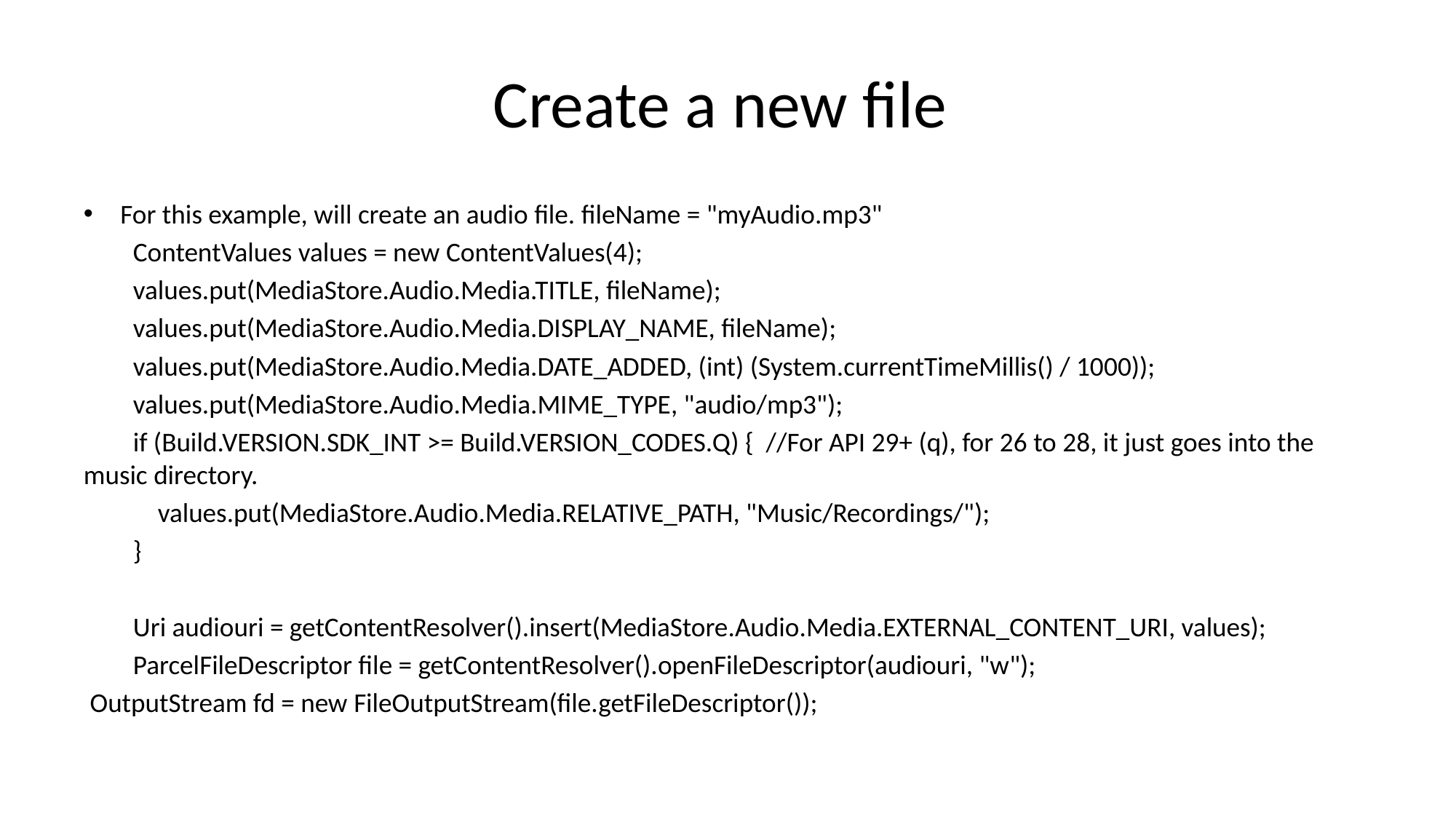

# Create a new file
For this example, will create an audio file. fileName = "myAudio.mp3"
        ContentValues values = new ContentValues(4);
        values.put(MediaStore.Audio.Media.TITLE, fileName);
        values.put(MediaStore.Audio.Media.DISPLAY_NAME, fileName);
        values.put(MediaStore.Audio.Media.DATE_ADDED, (int) (System.currentTimeMillis() / 1000));
        values.put(MediaStore.Audio.Media.MIME_TYPE, "audio/mp3");
        if (Build.VERSION.SDK_INT >= Build.VERSION_CODES.Q) {  //For API 29+ (q), for 26 to 28, it just goes into the music directory.
            values.put(MediaStore.Audio.Media.RELATIVE_PATH, "Music/Recordings/");
        }

        Uri audiouri = getContentResolver().insert(MediaStore.Audio.Media.EXTERNAL_CONTENT_URI, values);
        ParcelFileDescriptor file = getContentResolver().openFileDescriptor(audiouri, "w");
 OutputStream fd = new FileOutputStream(file.getFileDescriptor());